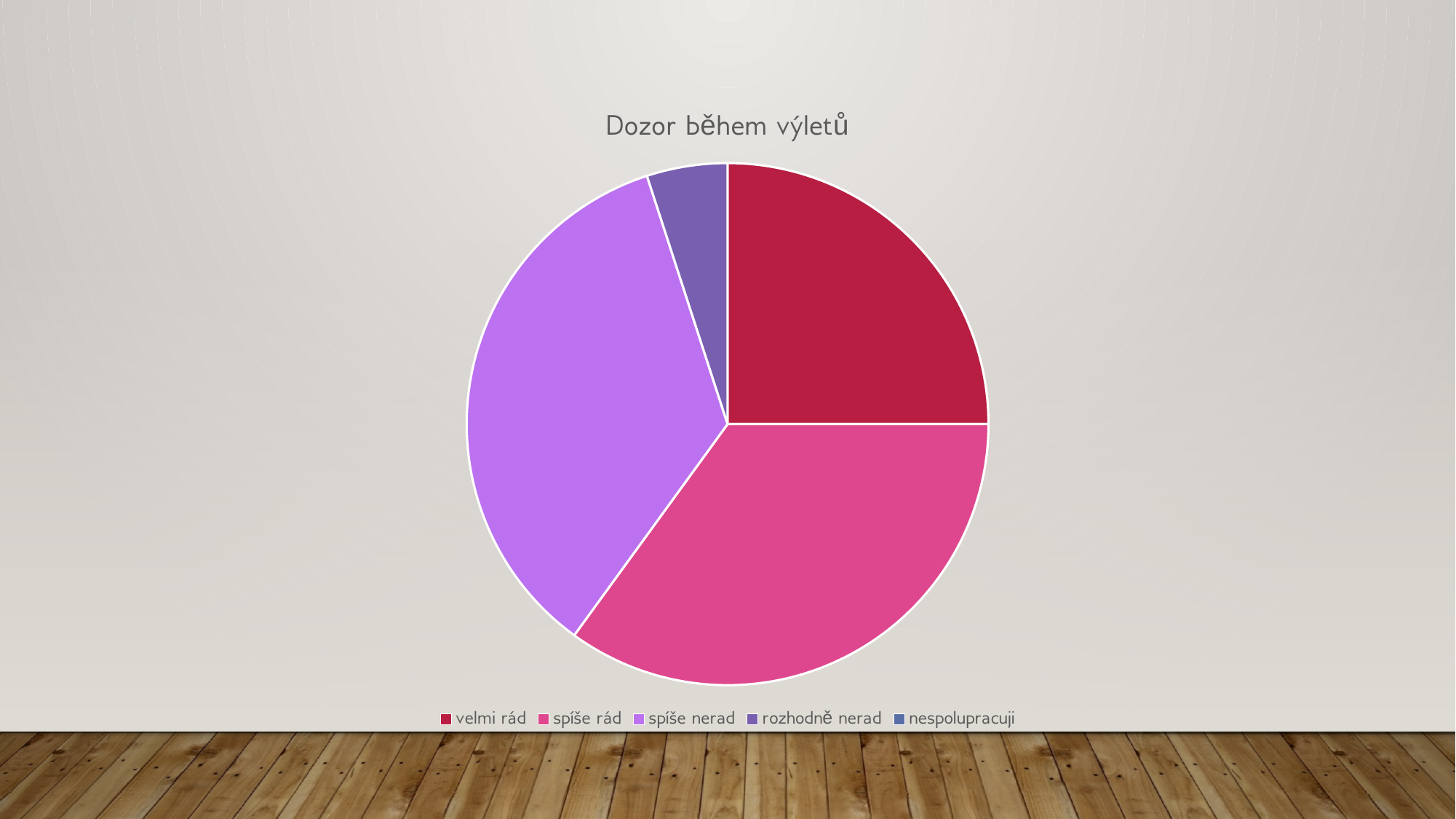

### Chart:

| Category | Dozor během výletů |
|---|---|
| velmi rád | 10.0 |
| spíše rád | 14.0 |
| spíše nerad | 14.0 |
| rozhodně nerad | 2.0 |
| nespolupracuji | None |